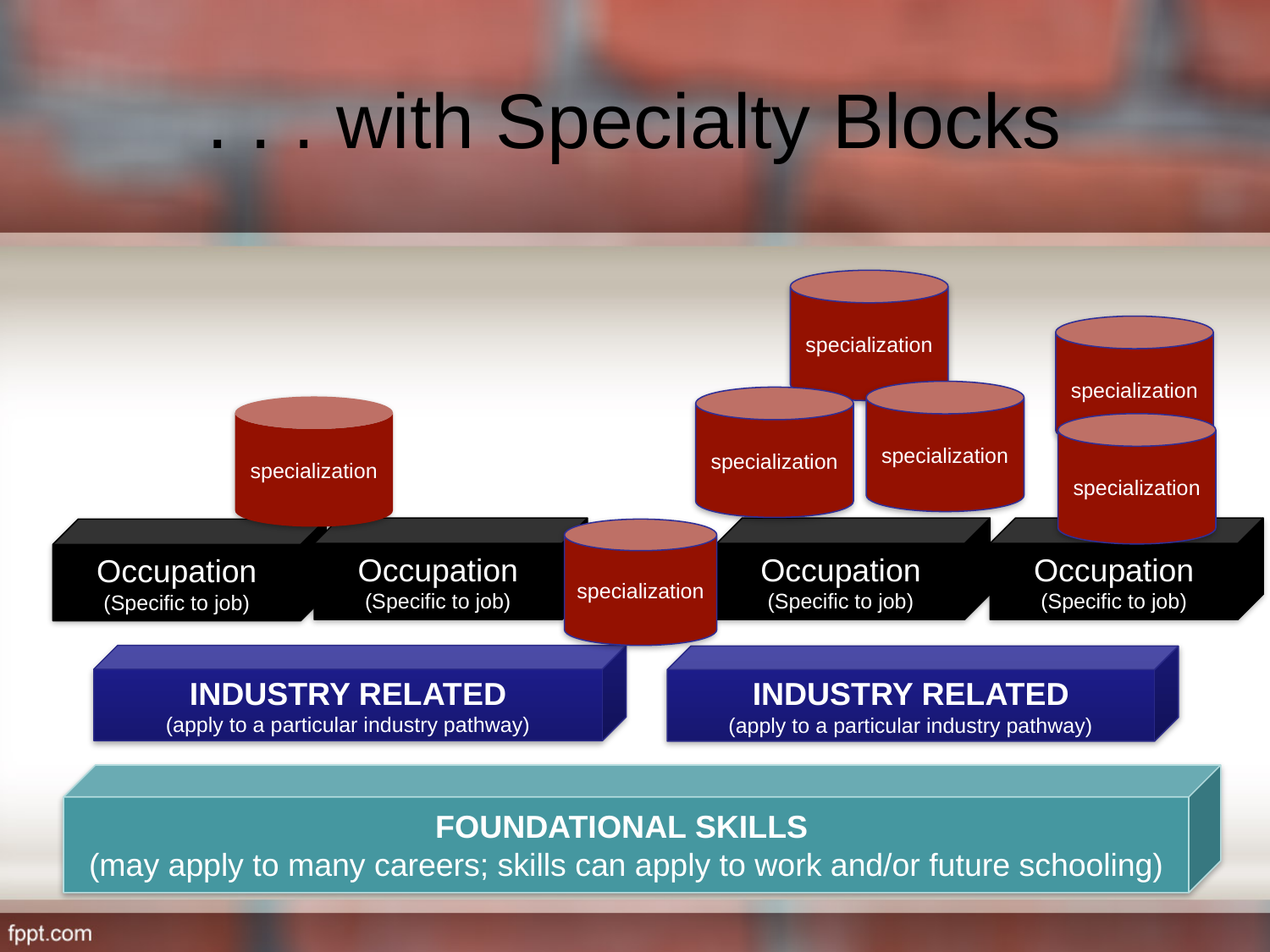

# . . . with Specialty Blocks
specialization

specialization
specialization
specialization
specialization
specialization
Occupation
(Specific to job)
Occupation
(Specific to job)
Occupation
(Specific to job)
Occupation
(Specific to job)
specialization
INDUSTRY RELATED
(apply to a particular industry pathway)
INDUSTRY RELATED
(apply to a particular industry pathway)
Foundational Skills
(may apply to many careers; skills can apply to work and/or future schooling)